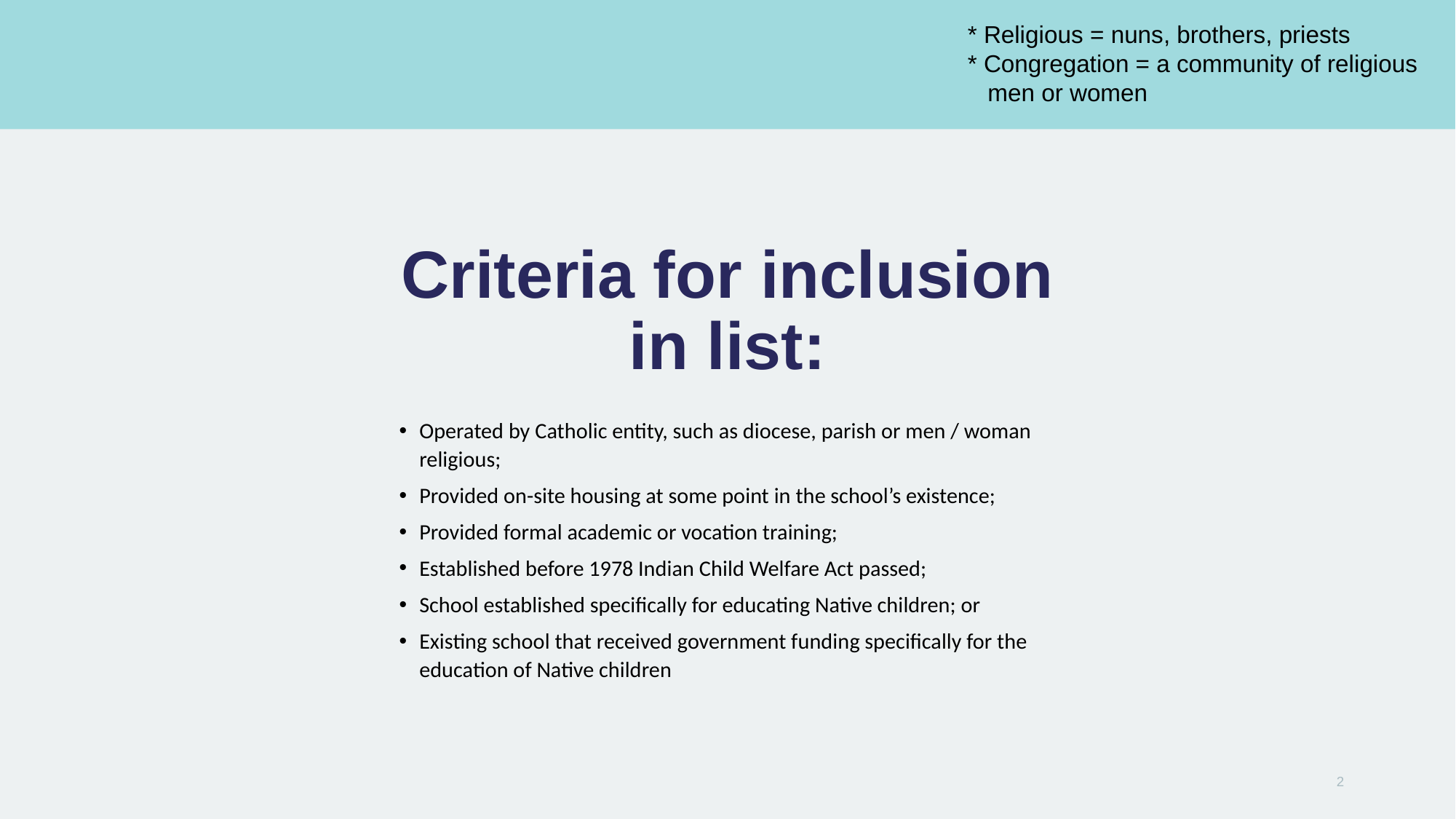

* Religious = nuns, brothers, priests
* Congregation = a community of religious
   men or women
# Criteria for inclusion in list:
Operated by Catholic entity, such as diocese, parish or men / woman religious;
Provided on-site housing at some point in the school’s existence;
Provided formal academic or vocation training;
Established before 1978 Indian Child Welfare Act passed;
School established specifically for educating Native children; or
Existing school that received government funding specifically for the education of Native children

2